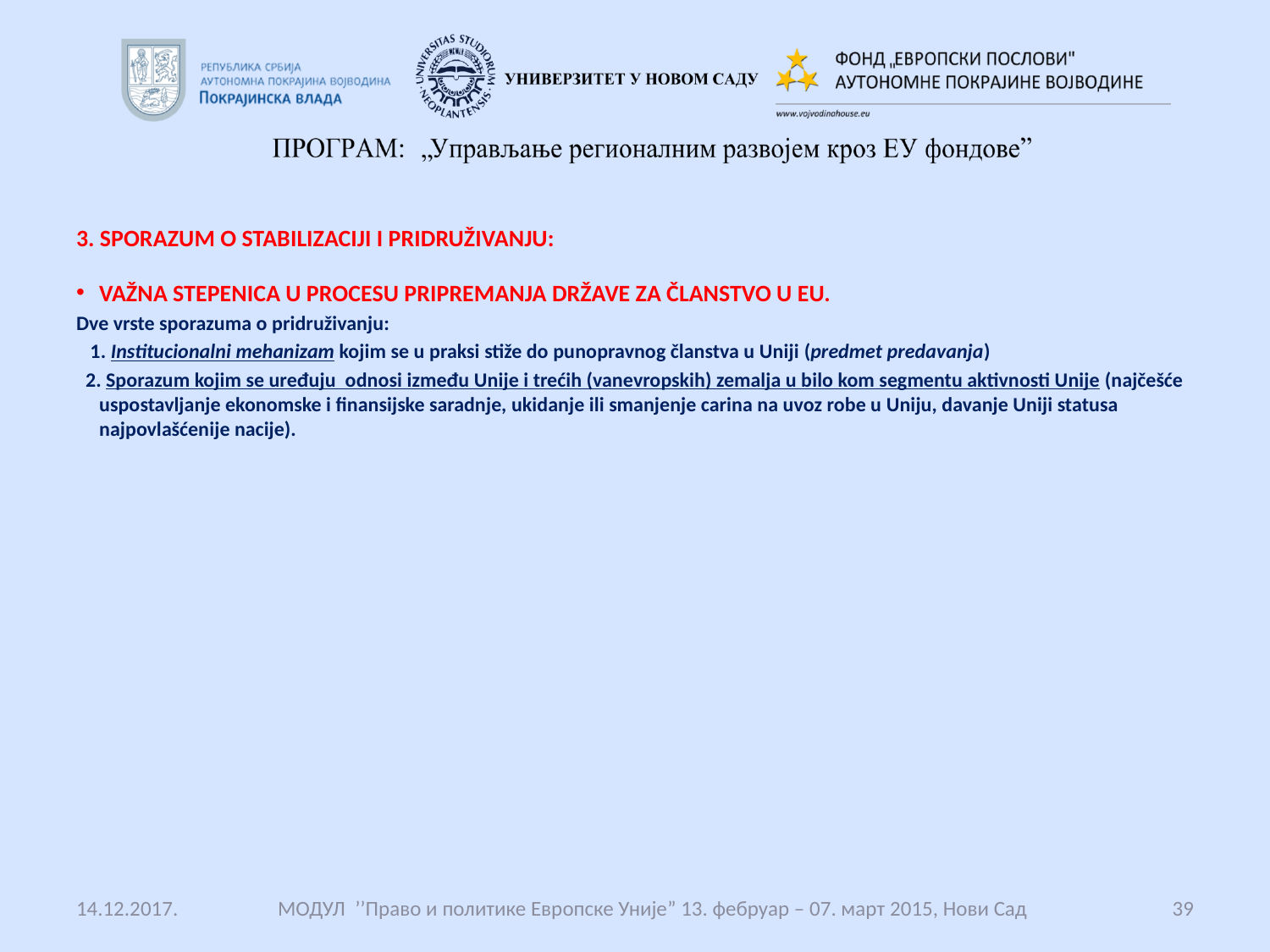

#
3. SPORAZUM O STABILIZACIJI I PRIDRUŽIVANJU:

VAŽNA STEPENICA U PROCESU PRIPREMANJA DRŽAVE ZA ČLANSTVO U EU.
Dve vrste sporazuma o pridruživanju:
   1. Institucionalni mehanizam kojim se u praksi stiže do punopravnog članstva u Uniji (predmet predavanja)
  2. Sporazum kojim se uređuju  odnosi između Unije i trećih (vanevropskih) zemalja u bilo kom segmentu aktivnosti Unije (najčešće uspostavljanje ekonomske i finansijske saradnje, ukidanje ili smanjenje carina na uvoz robe u Uniju, davanje Uniji statusa najpovlašćenije nacije).

14.12.2017.
  МОДУЛ  ’’Право и политике Европске Уније” 13. фебруар – 07. март 2015, Нови Сад
39